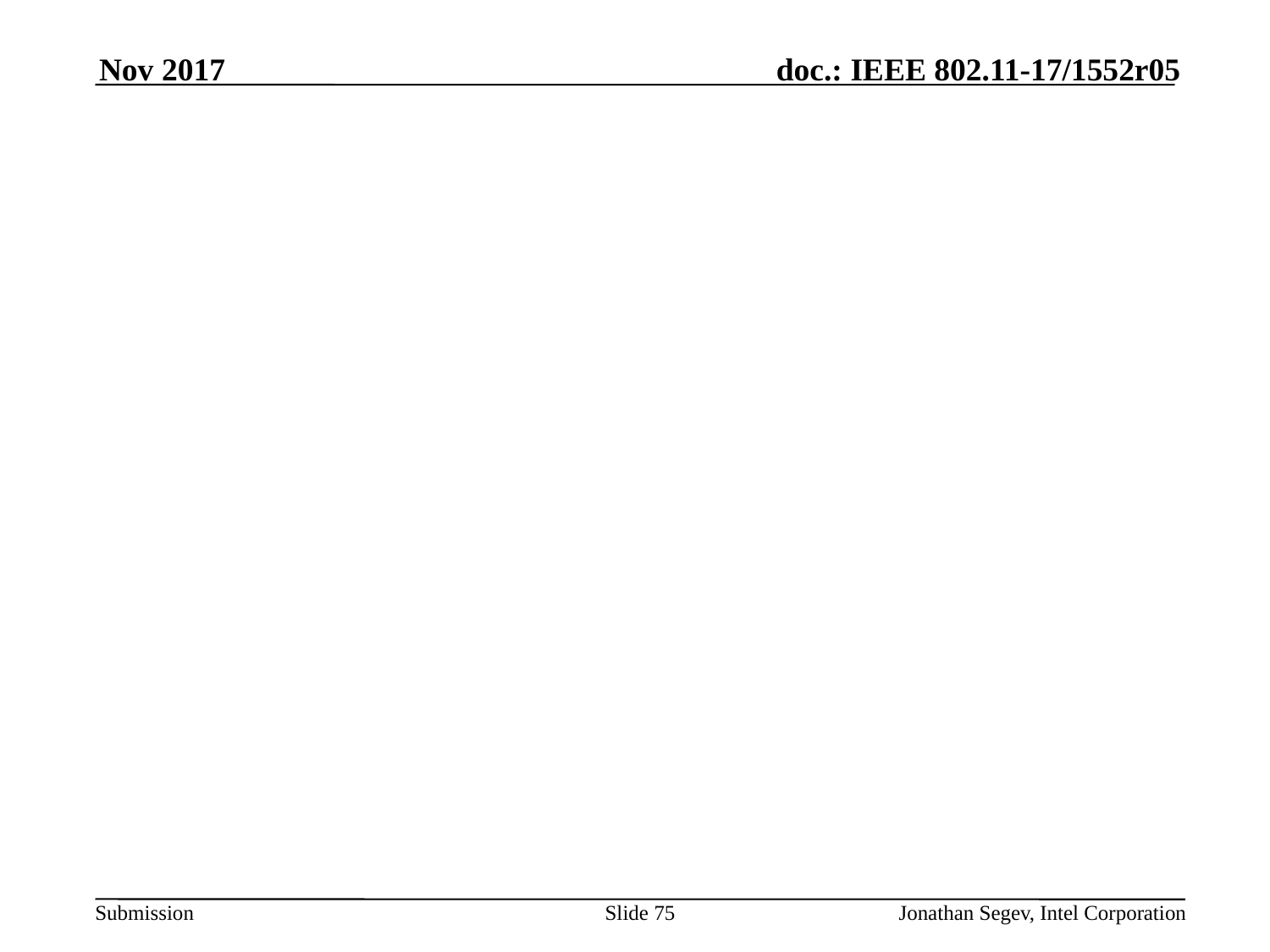

Nov 2017
#

Slide 75
Jonathan Segev, Intel Corporation